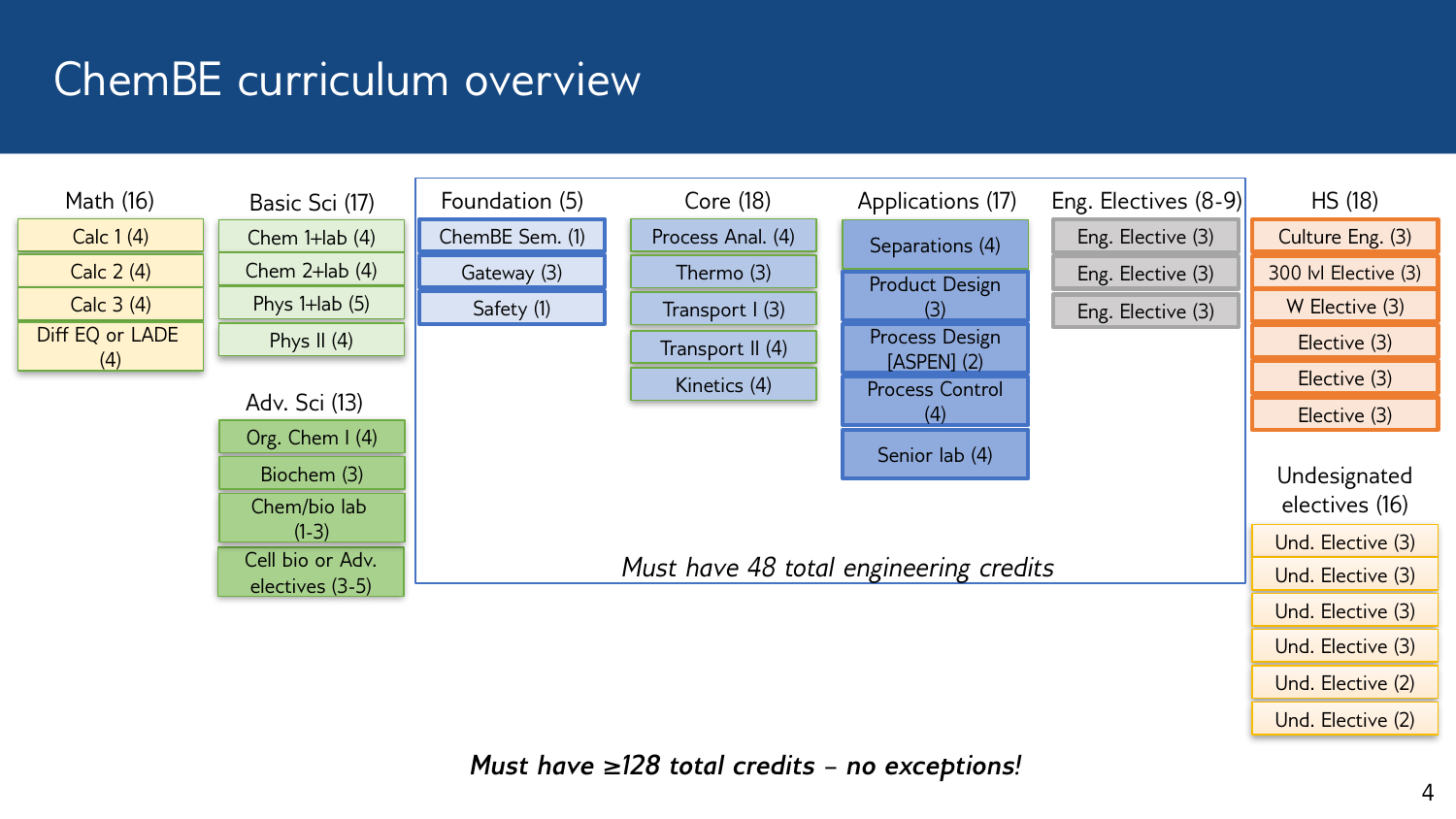

# ChemBE curriculum overview
Math (16)
Foundation (5)
Core (18)
Applications (17)
Eng. Electives (8-9)
HS (18)
Basic Sci (17)
Calc 1 (4)
ChemBE Sem. (1)
Process Anal. (4)
Culture Eng. (3)
Eng. Elective (3)
Chem 1+lab (4)
Separations (4)
Chem 2+lab (4)
Calc 2 (4)
Gateway (3)
Thermo (3)
300 lvl Elective (3)
Eng. Elective (3)
Product Design (3)
Phys 1+lab (5)
Calc 3 (4)
W Elective (3)
Safety (1)
Transport I (3)
Eng. Elective (3)
Diff EQ or LADE
(4)
Phys II (4)
Process Design [ASPEN] (2)
Elective (3)
Transport II (4)
Elective (3)
Kinetics (4)
Process Control (4)
Adv. Sci (13)
Elective (3)
Org. Chem I (4)
Senior lab (4)
Undesignated electives (16)
Biochem (3)
Chem/bio lab
(1-3)
Und. Elective (3)
Cell bio or Adv. electives (3-5)
Und. Elective (3)
Und. Elective (3)
Und. Elective (3)
Und. Elective (2)
Und. Elective (2)

Must have 48 total engineering credits
Must have ≥128 total credits – no exceptions!